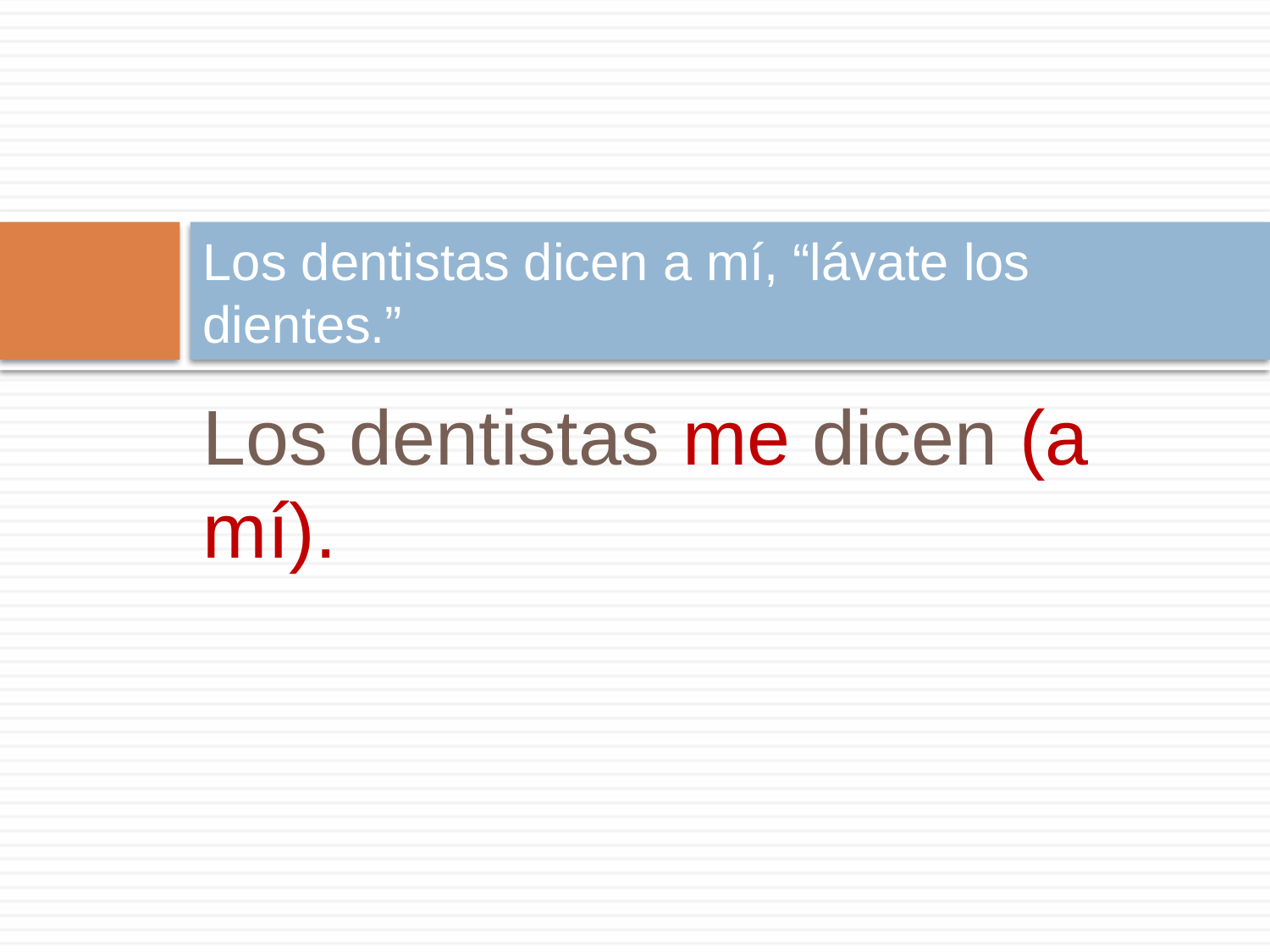

# Los dentistas dicen a mí, “lávate los dientes.”
Los dentistas me dicen (a mí).